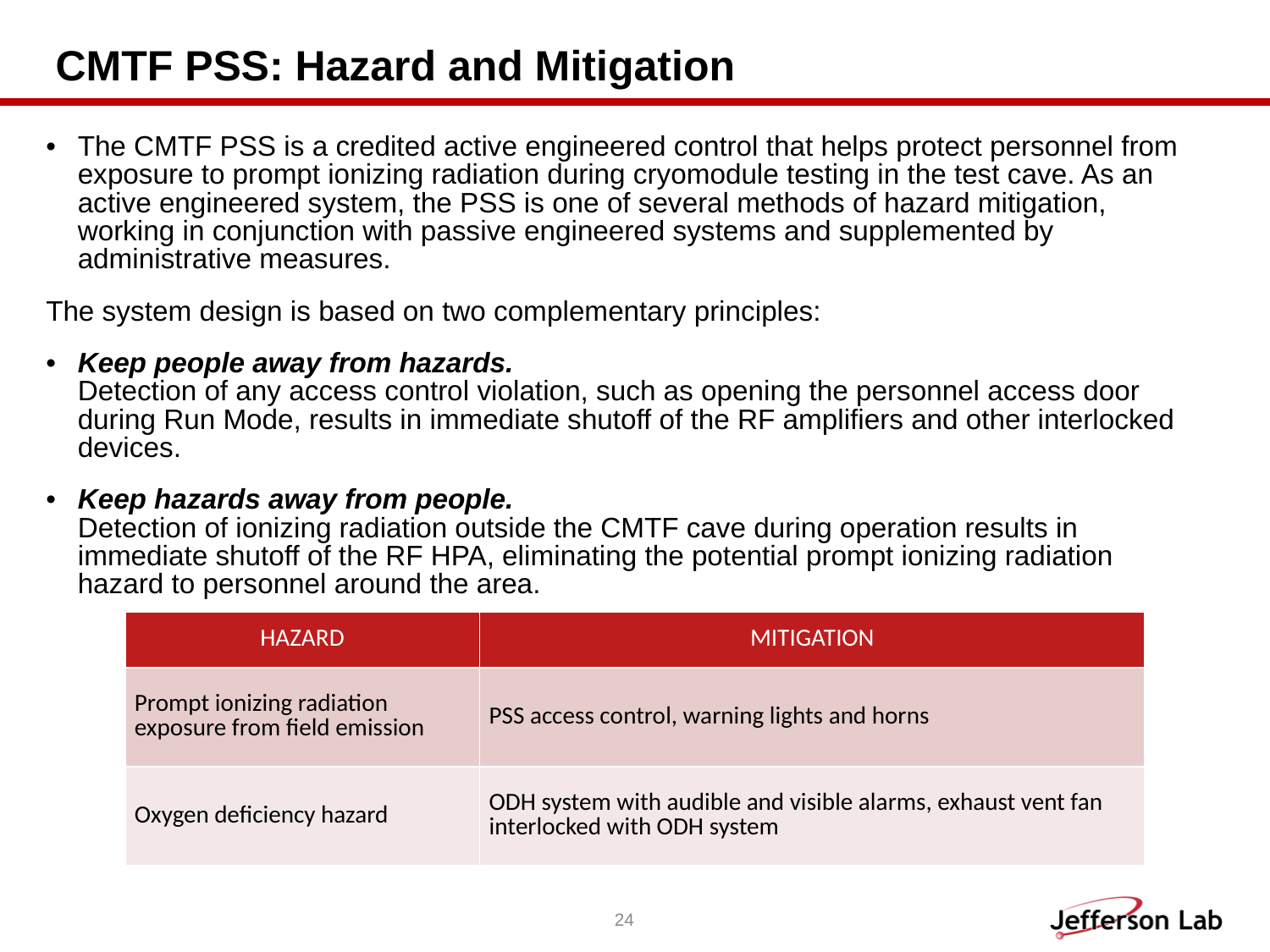

# CMTF PSS: Hazard and Mitigation
The CMTF PSS is a credited active engineered control that helps protect personnel from exposure to prompt ionizing radiation during cryomodule testing in the test cave. As an active engineered system, the PSS is one of several methods of hazard mitigation, working in conjunction with passive engineered systems and supplemented by administrative measures.
The system design is based on two complementary principles:
Keep people away from hazards.
Detection of any access control violation, such as opening the personnel access door during Run Mode, results in immediate shutoff of the RF amplifiers and other interlocked devices.
Keep hazards away from people.
Detection of ionizing radiation outside the CMTF cave during operation results in immediate shutoff of the RF HPA, eliminating the potential prompt ionizing radiation hazard to personnel around the area.
| HAZARD | MITIGATION |
| --- | --- |
| Prompt ionizing radiation exposure from field emission | PSS access control, warning lights and horns |
| Oxygen deficiency hazard | ODH system with audible and visible alarms, exhaust vent fan interlocked with ODH system |
24